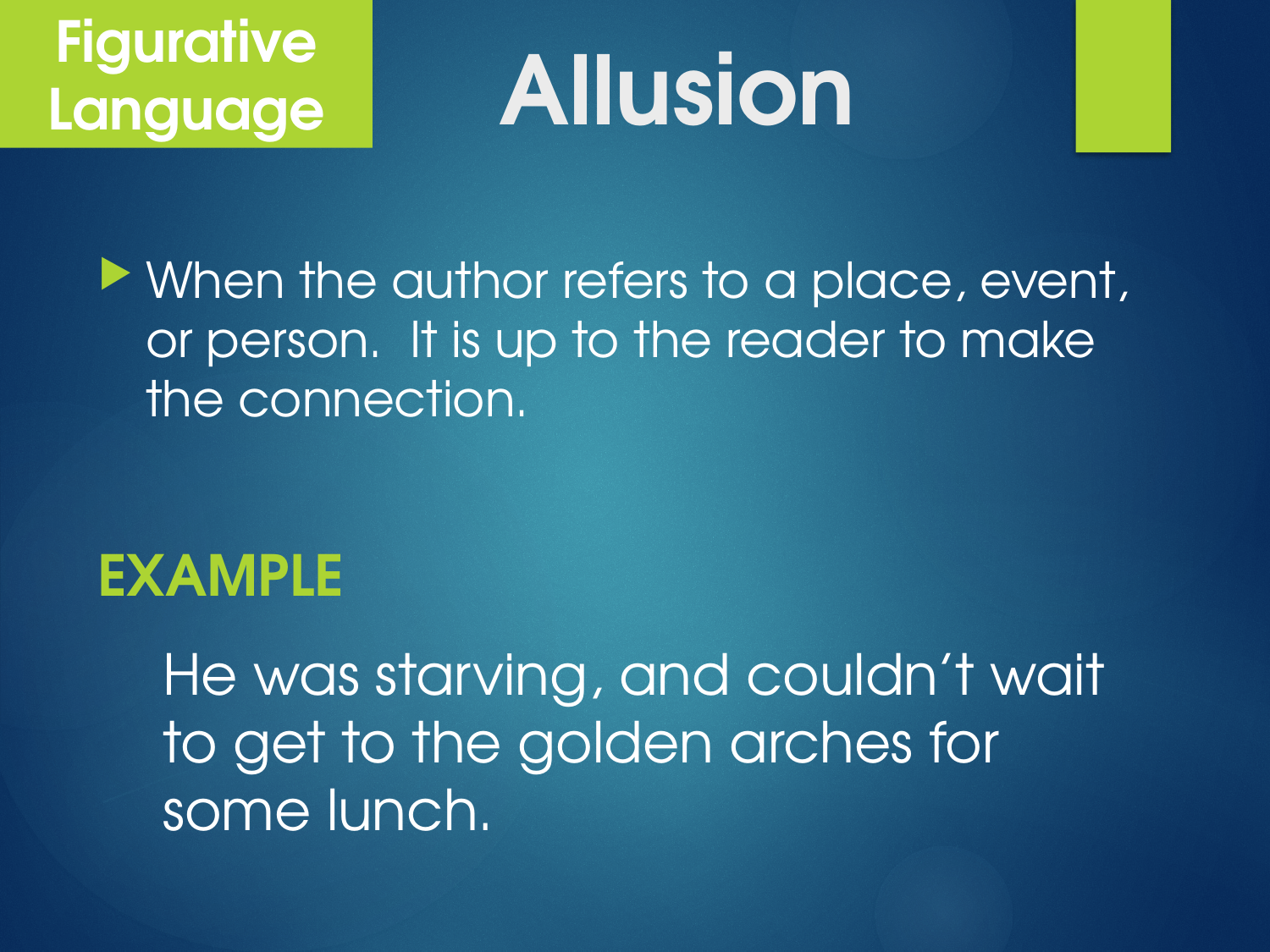

Figurative Language
# Allusion
When the author refers to a place, event, or person.  It is up to the reader to make the connection.
EXAMPLE
He was starving, and couldn’t wait to get to the golden arches for some lunch.